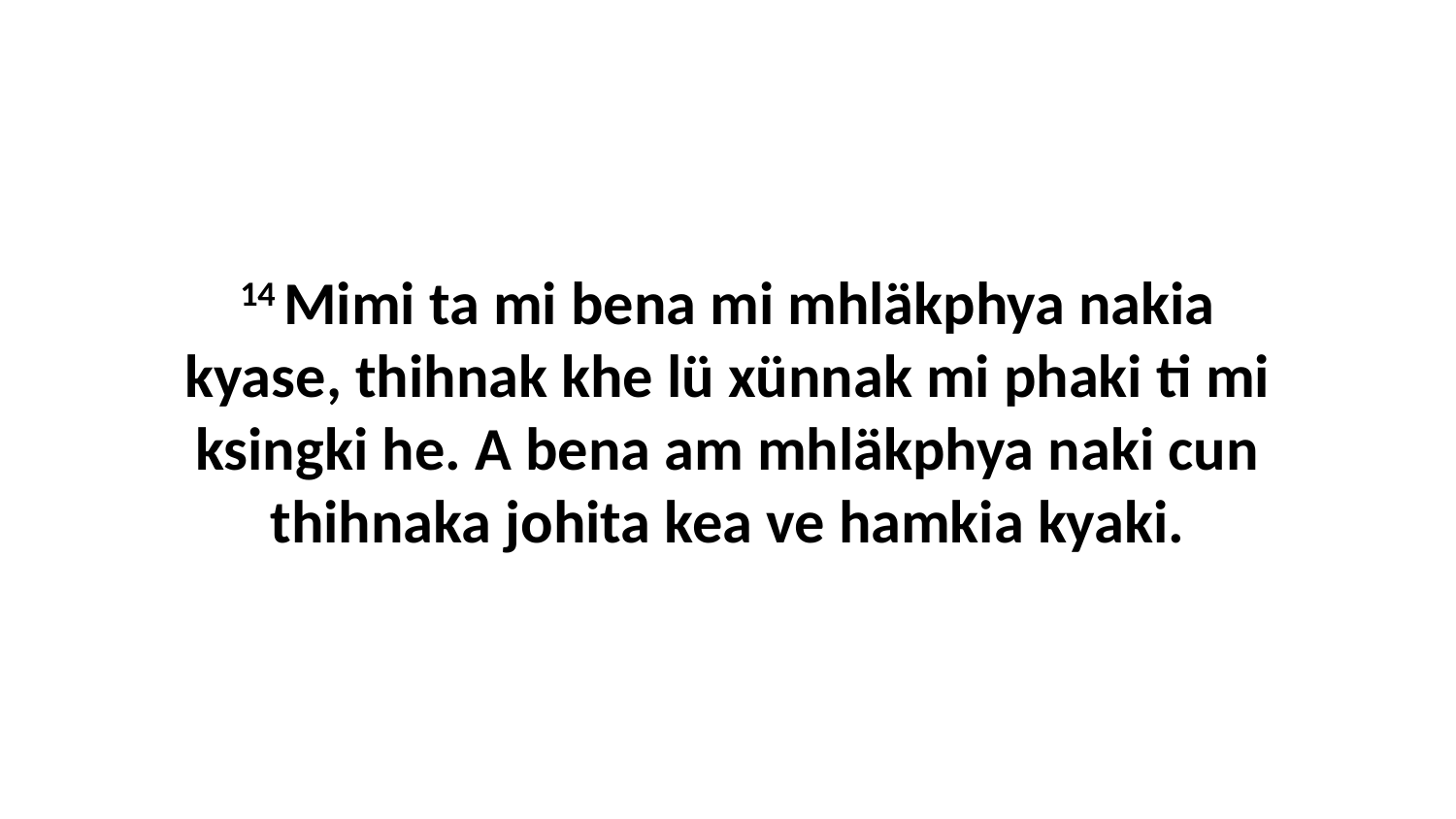

14 Mimi ta mi bena mi mhläkphya nakia kyase, thihnak khe lü xünnak mi phaki ti mi ksingki he. A bena am mhläkphya naki cun thihnaka johita kea ve hamkia kyaki.